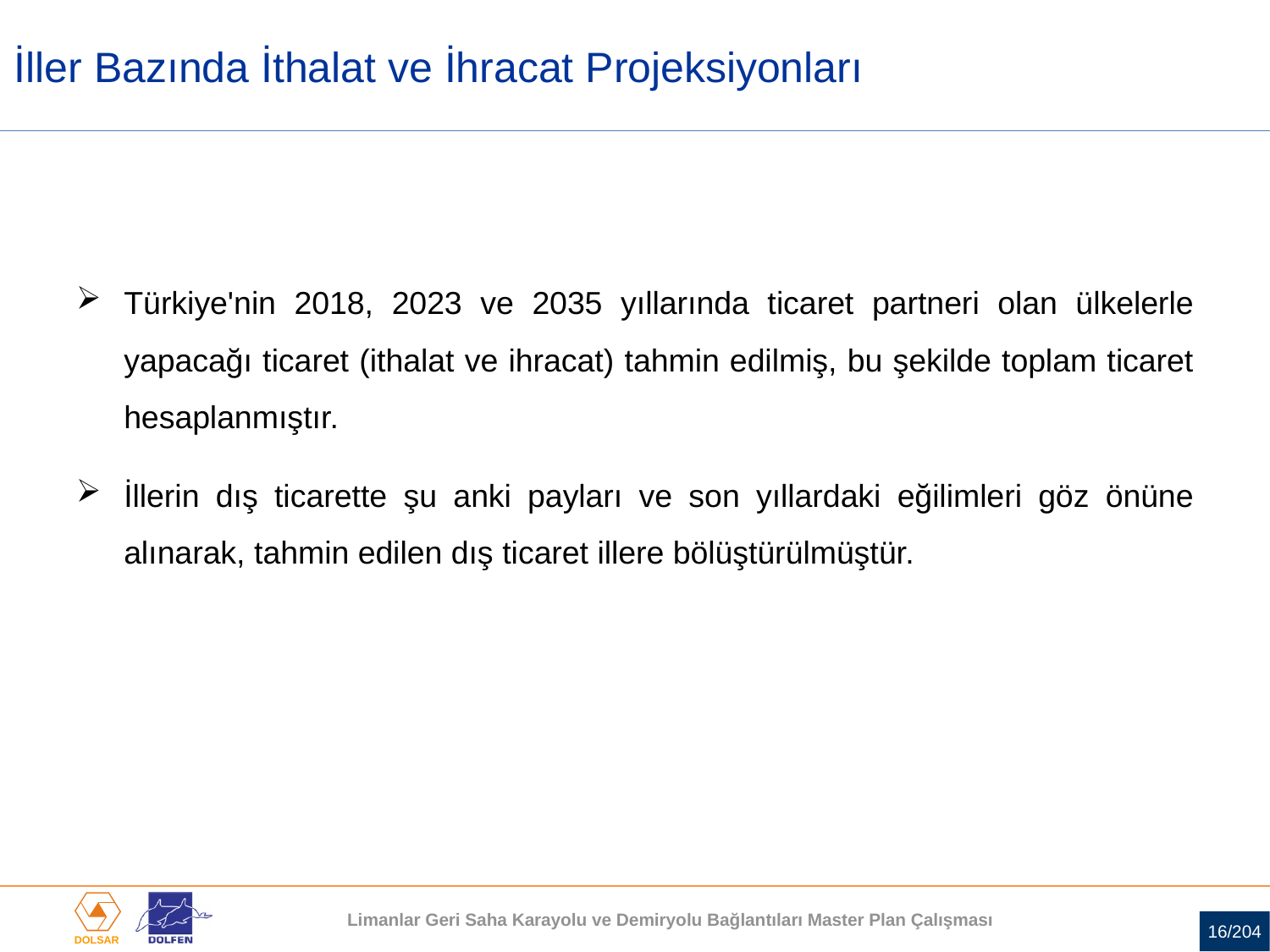

İller Bazında İthalat ve İhracat Projeksiyonları
Türkiye'nin 2018, 2023 ve 2035 yıllarında ticaret partneri olan ülkelerle yapacağı ticaret (ithalat ve ihracat) tahmin edilmiş, bu şekilde toplam ticaret hesaplanmıştır.
İllerin dış ticarette şu anki payları ve son yıllardaki eğilimleri göz önüne alınarak, tahmin edilen dış ticaret illere bölüştürülmüştür.